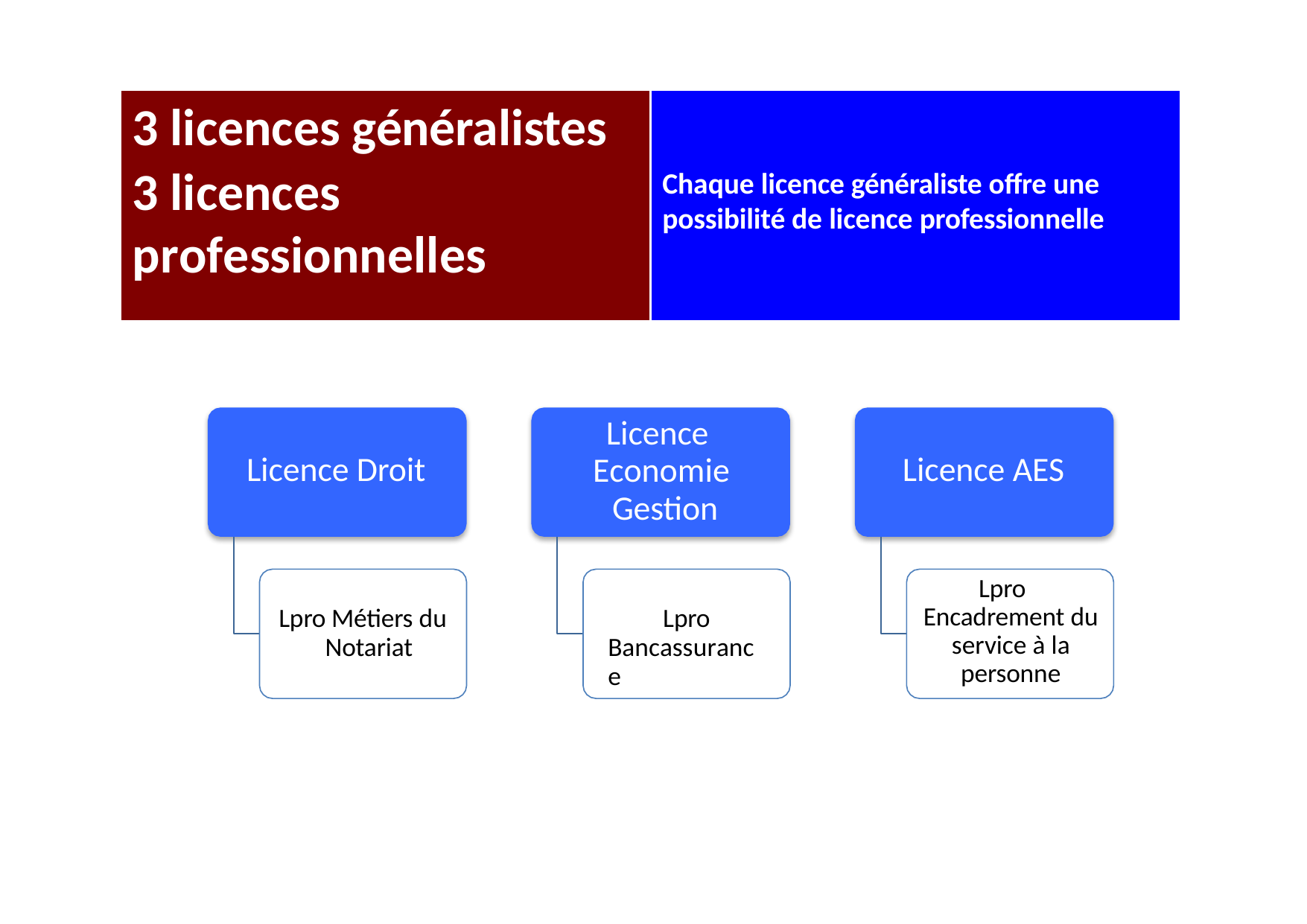

# 3 licences généralistes
3 licences  professionnelles
Chaque licence généraliste offre une  possibilité de licence professionnelle

Licence  Economie  Gestion

Licence Droit
Licence AES

Lpro    Encadrement du  service à la  personne
Lpro Métiers du  Notariat
Lpro  Bancassurance